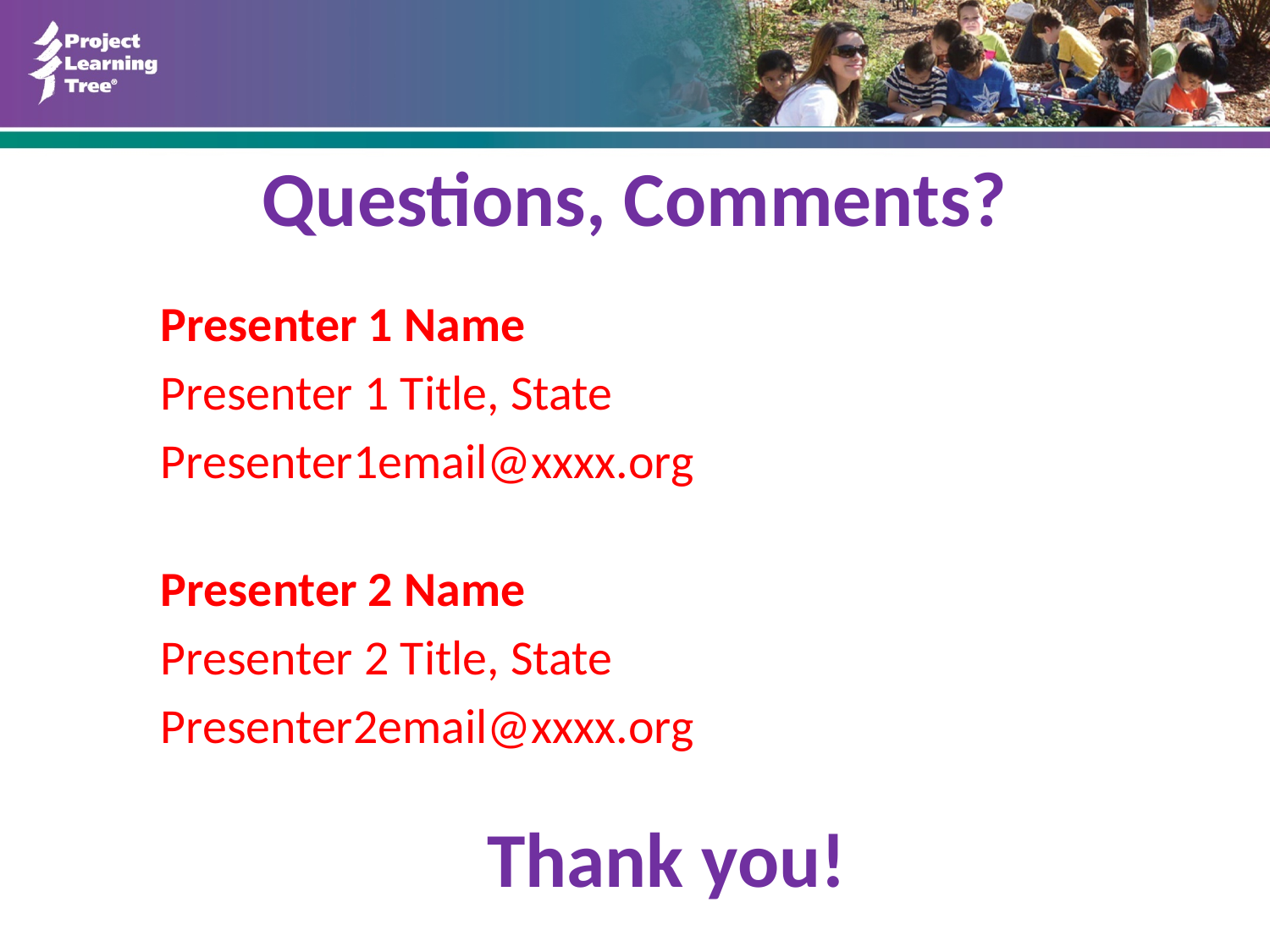

Questions, Comments?
Presenter 1 Name
Presenter 1 Title, State
Presenter1email@xxxx.org
Presenter 2 Name
Presenter 2 Title, State
Presenter2email@xxxx.org

Thank you!